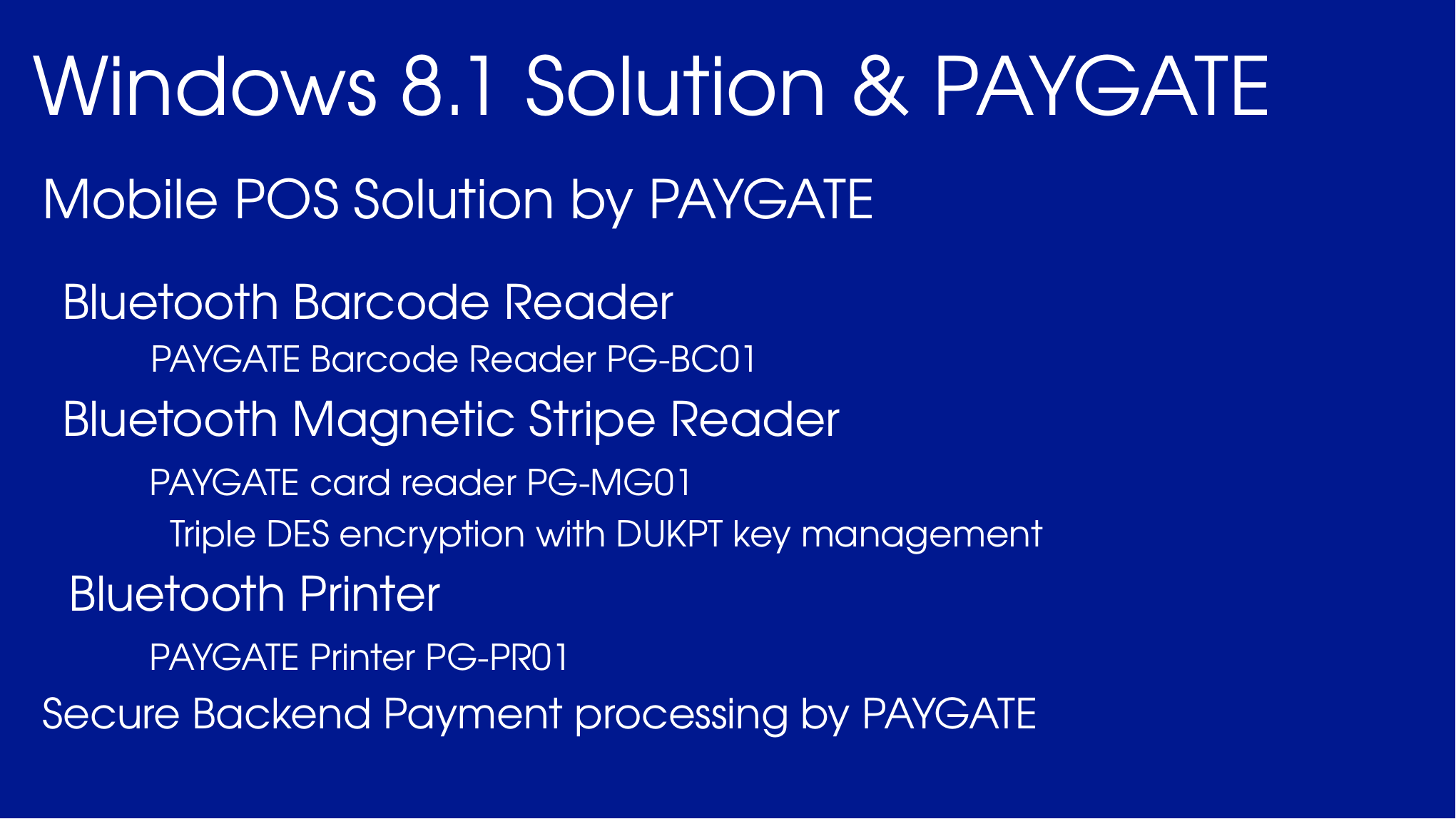

# Windows 8.1 Solution & PAYGATE
Mobile POS Solution by PAYGATE

   Bluetooth Barcode Reader
           PAYGATE Barcode Reader PG-BC01
  Bluetooth Magnetic Stripe Reader
	PAYGATE card reader PG-MG01
             Triple DES encryption with DUKPT key management
  Bluetooth Printer
	PAYGATE Printer PG-PR01
Secure Backend Payment processing by PAYGATE